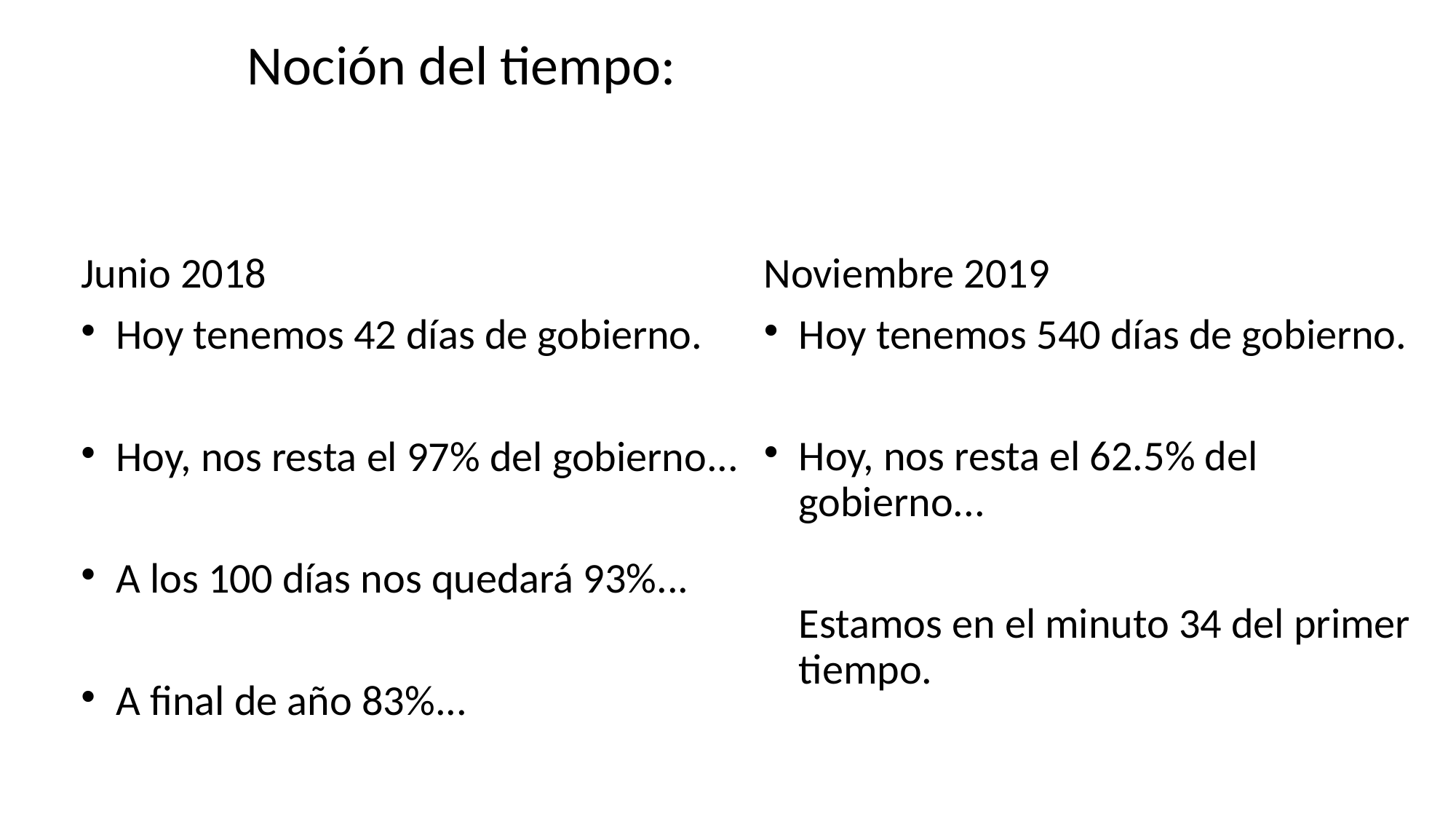

# Noción del tiempo:
Junio 2018
Hoy tenemos 42 días de gobierno.

Hoy, nos resta el 97% del gobierno...

A los 100 días nos quedará 93%...

A final de año 83%...
Noviembre 2019
Hoy tenemos 540 días de gobierno.

Hoy, nos resta el 62.5% del gobierno...

	Estamos en el minuto 34 del primer tiempo.